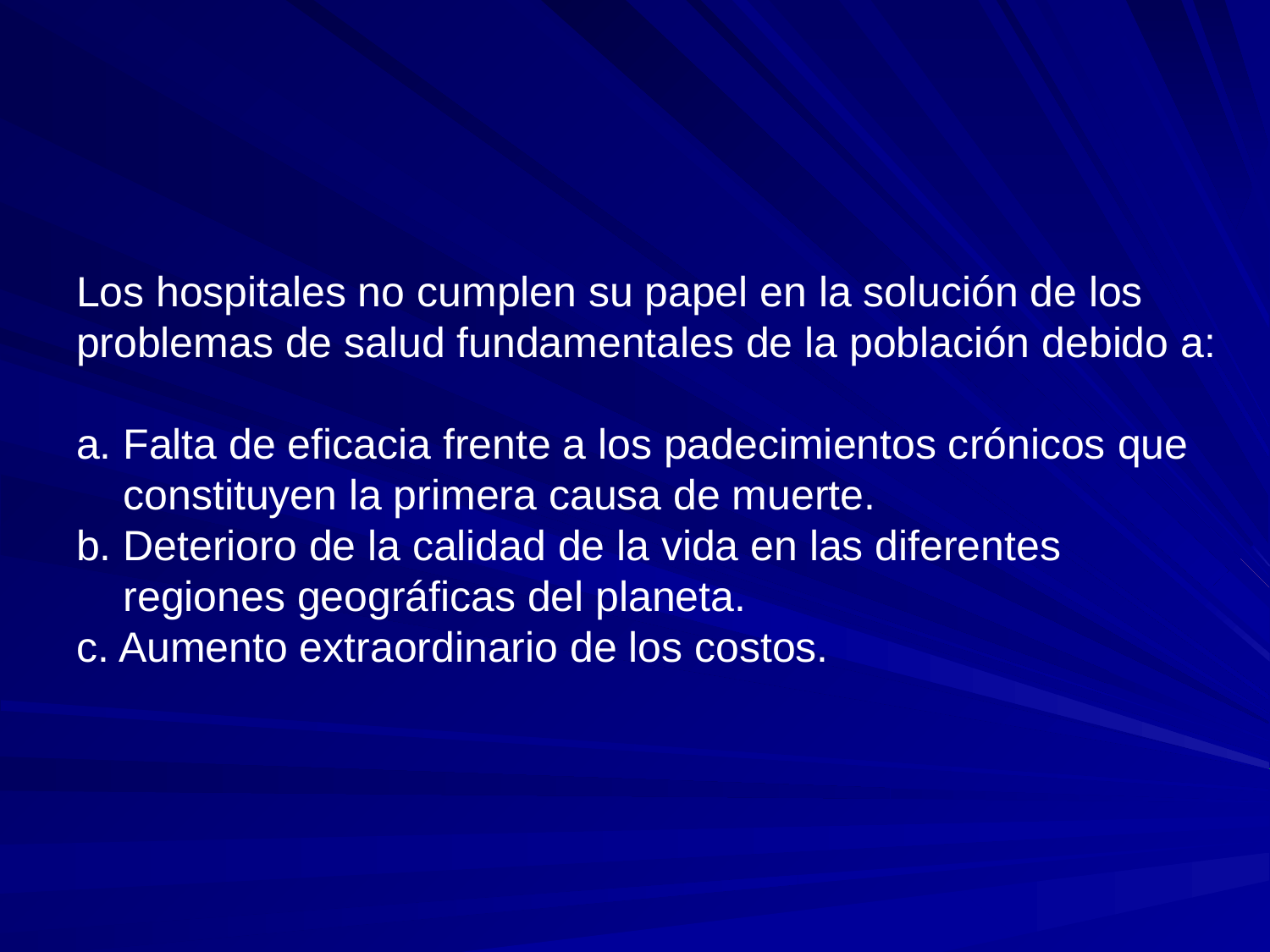

Los hospitales no cumplen su papel en la solución de los problemas de salud fundamentales de la población debido a:
a. Falta de eficacia frente a los padecimientos crónicos que
    constituyen la primera causa de muerte.
b. Deterioro de la calidad de la vida en las diferentes
    regiones geográficas del planeta.
c. Aumento extraordinario de los costos.